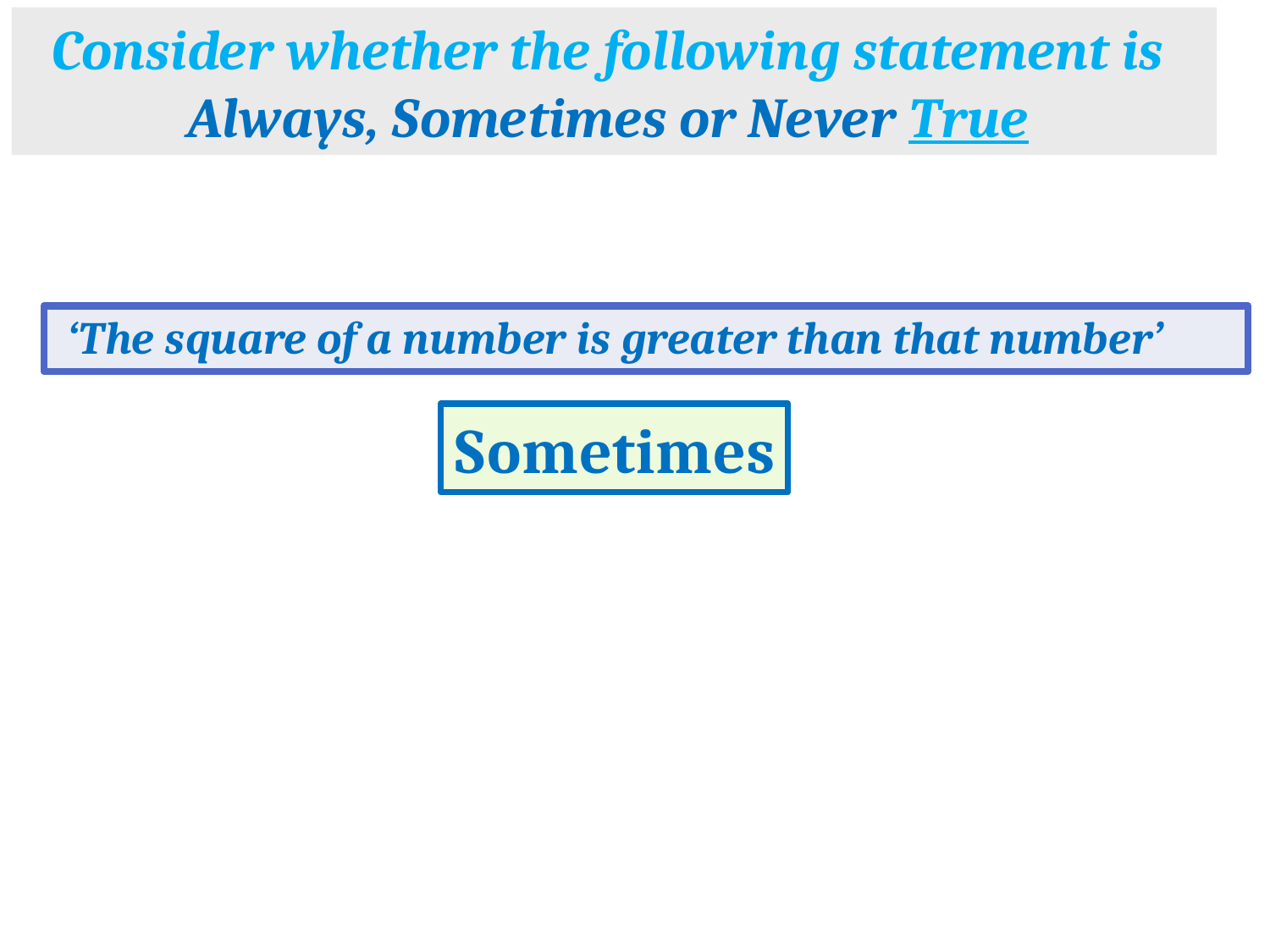

Consider whether the following statement is  Always, Sometimes or Never True
 ‘The square of a number is greater than that number’
Sometimes